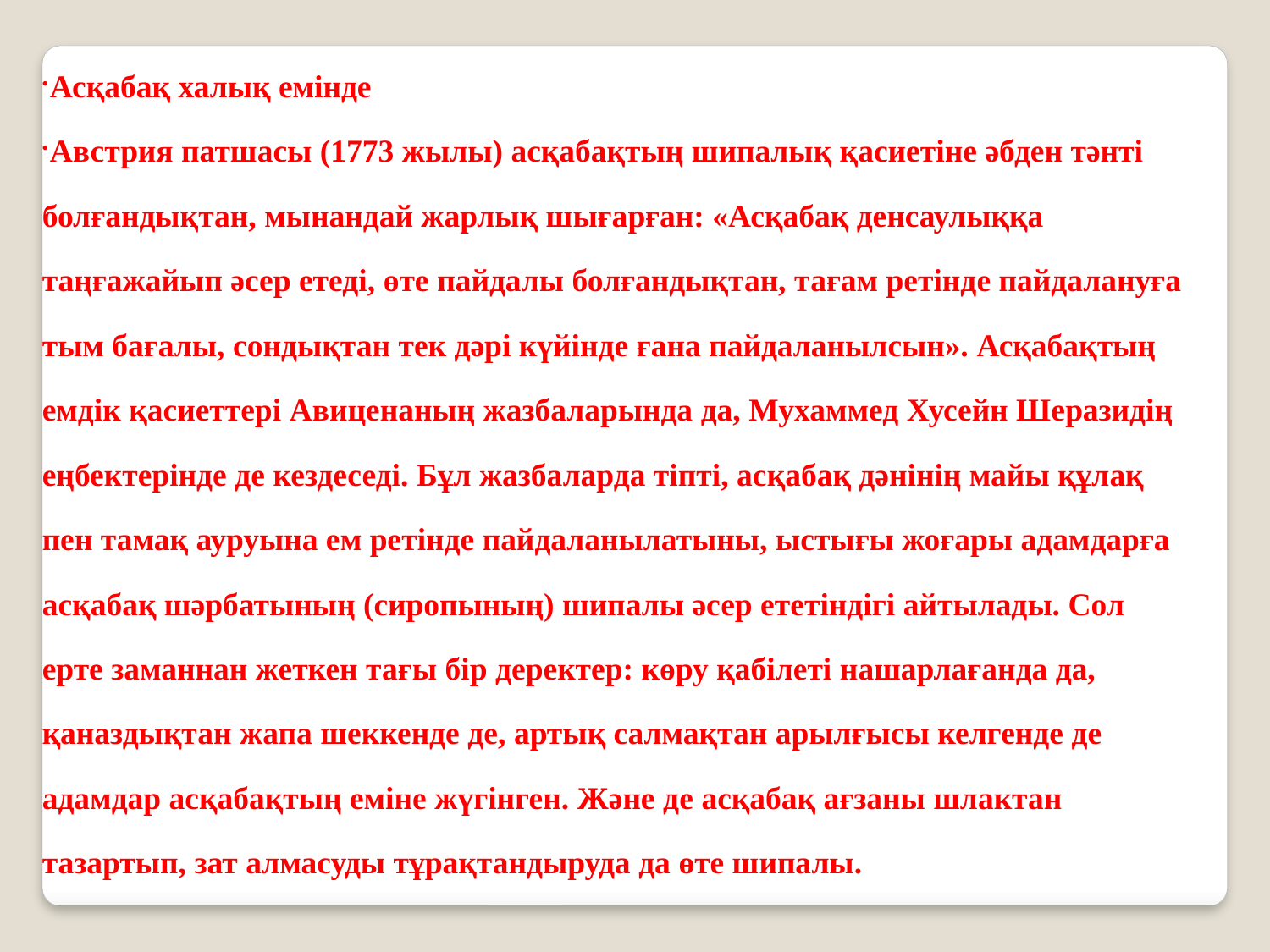

Асқабақ халық емінде
Австрия патшасы (1773 жылы) асқабақтың шипалық қасиетіне әбден тәнті болғандықтан, мынандай жарлық шығарған: «Асқабақ денсаулыққа таңғажайып әсер етеді, өте пайдалы болғандықтан, тағам ретінде пайдалануға тым бағалы, сондықтан тек дәрі күйінде ғана пайдаланылсын». Асқабақтың емдік қасиеттері Авиценаның жазбаларында да, Мухаммед Хусейн Шеразидің еңбектерінде де кездеседі. Бұл жазбаларда тіпті, асқабақ дәнінің майы құлақ пен тамақ ауруына ем ретінде пайдаланылатыны, ыстығы жоғары адамдарға асқабақ шәрбатының (сиропының) шипалы әсер ететіндігі айтылады. Сол ерте заманнан жеткен тағы бір деректер: көру қабілеті нашарлағанда да, қаназдықтан жапа шеккенде де, артық салмақтан арылғысы келгенде де адамдар асқабақтың еміне жүгінген. Және де асқабақ ағзаны шлактан тазартып, зат алмасуды тұрақтандыруда да өте шипалы.